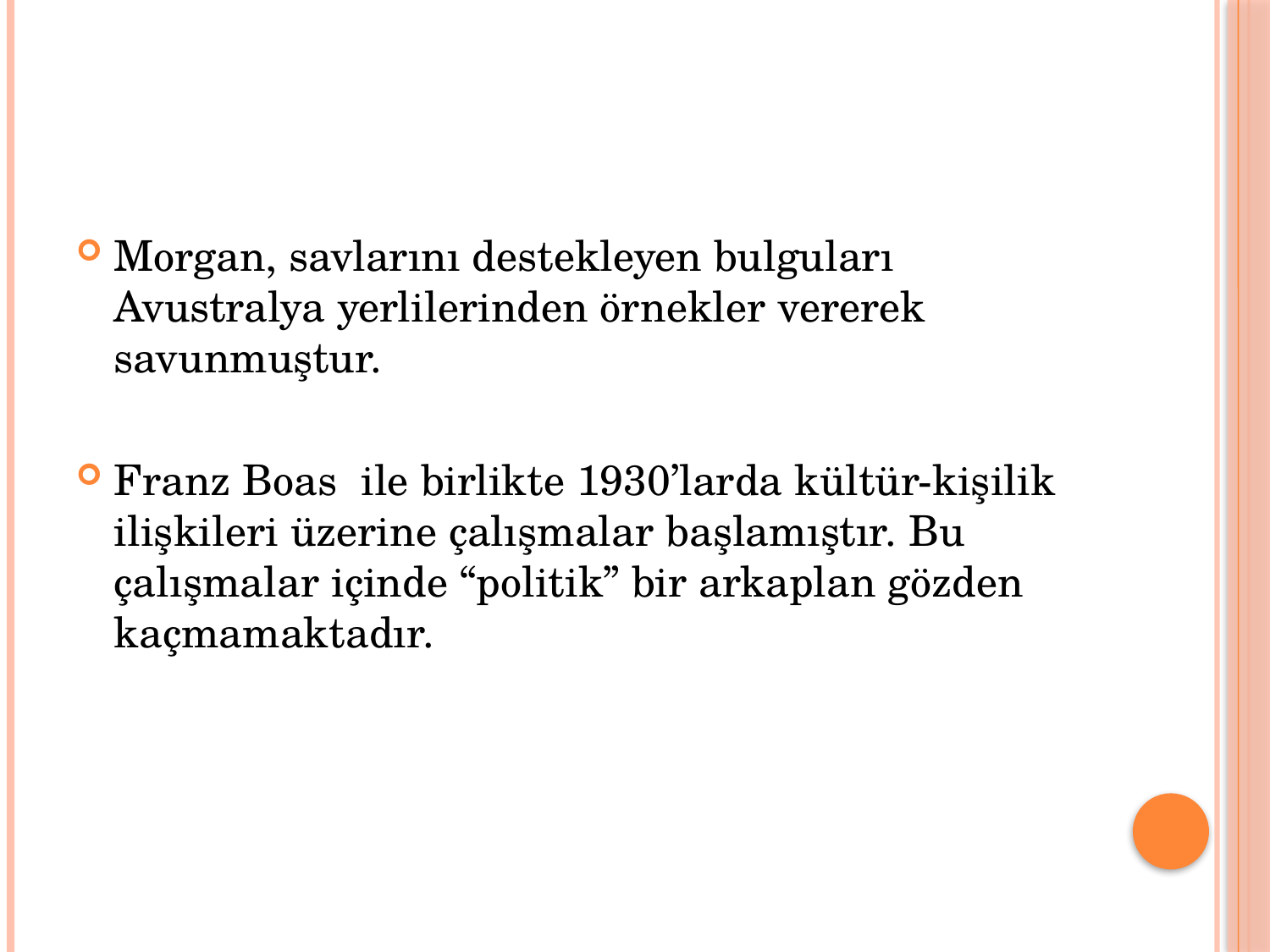

#
Morgan, savlarını destekleyen bulguları Avustralya yerlilerinden örnekler vererek savunmuştur.

Franz Boas  ile birlikte 1930’larda kültür-kişilik ilişkileri üzerine çalışmalar başlamıştır. Bu çalışmalar içinde “politik” bir arkaplan gözden kaçmamaktadır.